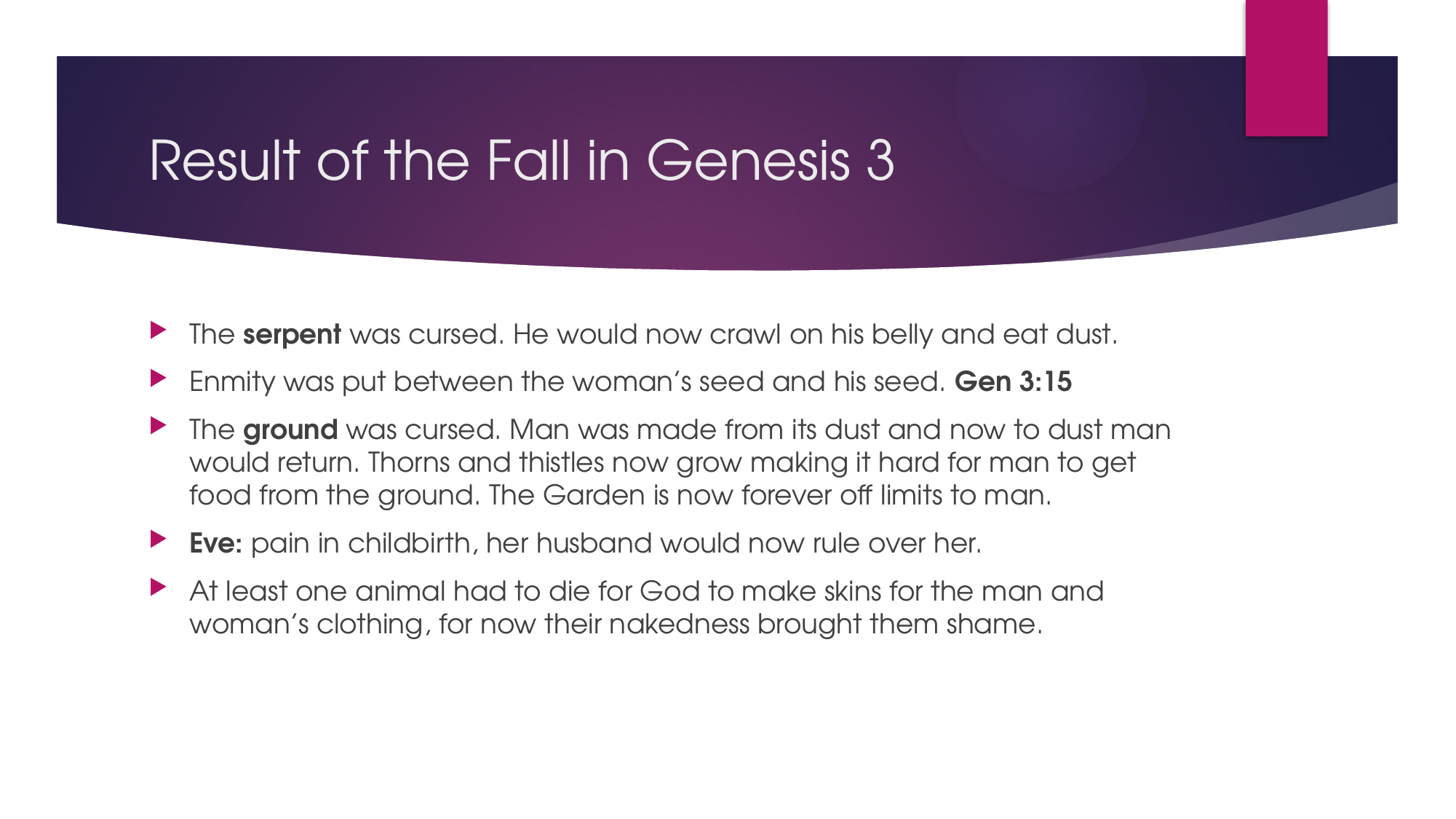

# Result of the Fall in Genesis 3
The serpent was cursed. He would now crawl on his belly and eat dust.
Enmity was put between the woman’s seed and his seed. Gen 3:15
The ground was cursed. Man was made from its dust and now to dust man would return. Thorns and thistles now grow making it hard for man to get food from the ground. The Garden is now forever off limits to man.
Eve: pain in childbirth, her husband would now rule over her.
At least one animal had to die for God to make skins for the man and woman’s clothing, for now their nakedness brought them shame.